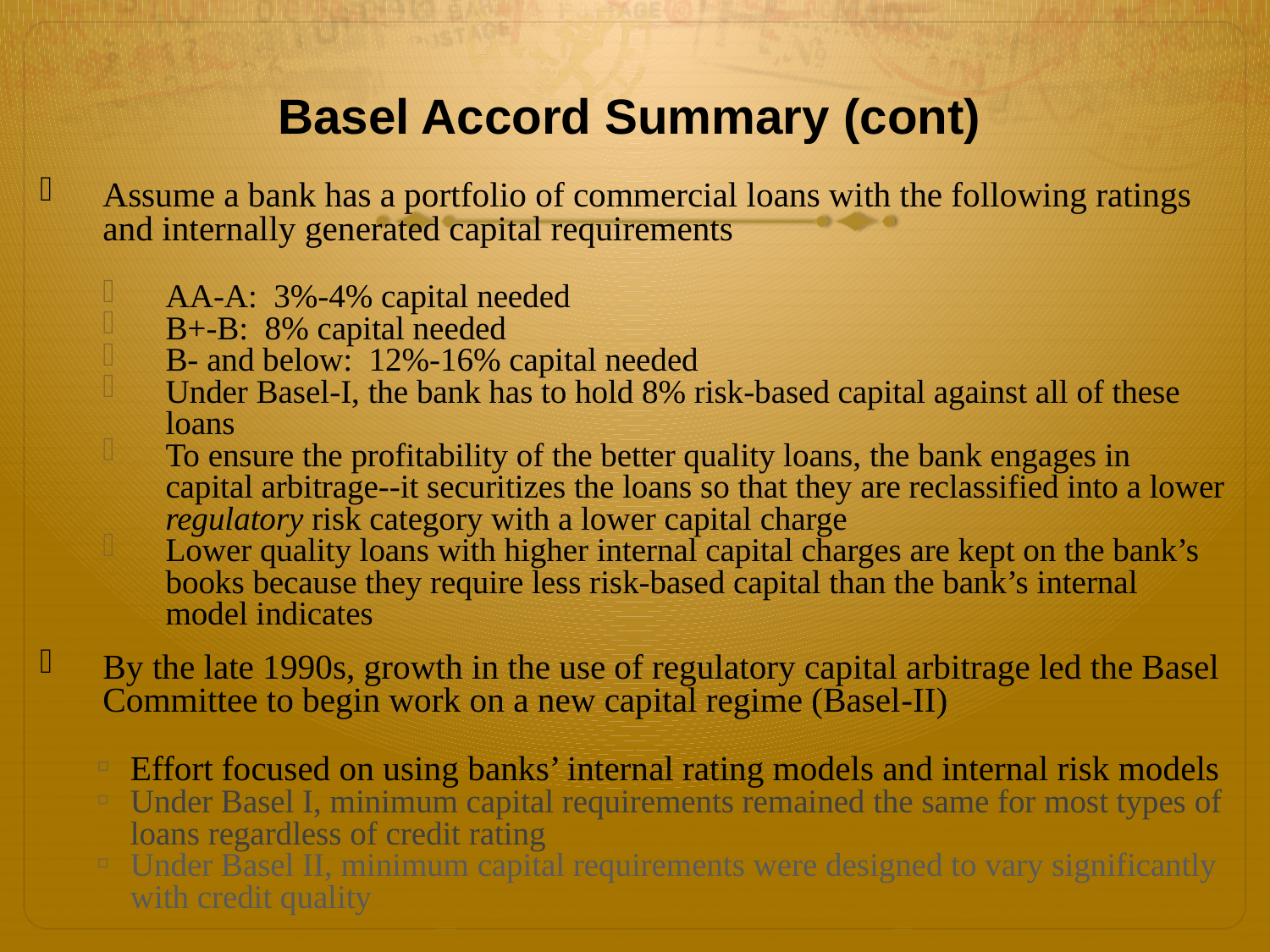

# Basel Accord Summary (cont)
Assume a bank has a portfolio of commercial loans with the following ratings and internally generated capital requirements
AA-A:  3%-4% capital needed
B+-B:  8% capital needed
B- and below:  12%-16% capital needed
Under Basel-I, the bank has to hold 8% risk-based capital against all of these loans
To ensure the profitability of the better quality loans, the bank engages in capital arbitrage--it securitizes the loans so that they are reclassified into a lower regulatory risk category with a lower capital charge
Lower quality loans with higher internal capital charges are kept on the bank’s books because they require less risk-based capital than the bank’s internal model indicates
By the late 1990s, growth in the use of regulatory capital arbitrage led the Basel Committee to begin work on a new capital regime (Basel-II)
Effort focused on using banks’ internal rating models and internal risk models
Under Basel I, minimum capital requirements remained the same for most types of loans regardless of credit rating
Under Basel II, minimum capital requirements were designed to vary significantly with credit quality